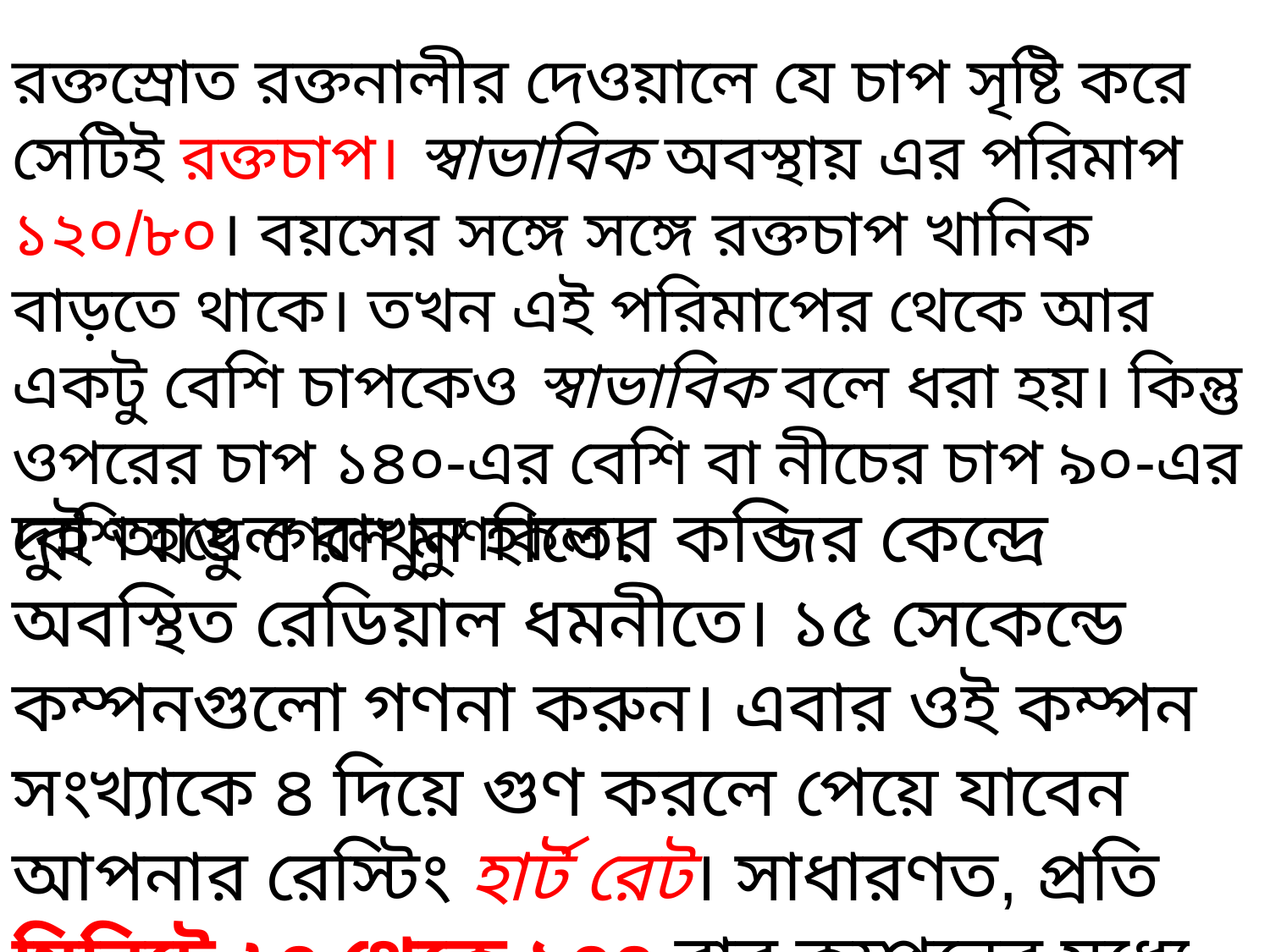

রক্তস্রোত রক্তনালীর দেওয়ালে যে চাপ সৃষ্টি করে সেটিই রক্তচাপ। স্বাভাবিক অবস্থায় এর পরিমাপ ১২০/৮০। বয়সের সঙ্গে সঙ্গে রক্তচাপ খানিক বাড়তে থাকে। তখন এই পরিমাপের থেকে আর একটু বেশি চাপকেও স্বাভাবিক বলে ধরা হয়। কিন্তু ওপরের চাপ ১৪০-এর বেশি বা নীচের চাপ ৯০-এর বেশি হয়ে গেলে মুশকিল।
দুই আঙুল রাখুন হাতের কব্জির কেন্দ্রে অবস্থিত রেডিয়াল ধমনীতে। ১৫ সেকেন্ডে কম্পনগুলো গণনা করুন। এবার ওই কম্পন সংখ্যাকে ৪ দিয়ে গুণ করলে পেয়ে যাবেন আপনার রেস্টিং হার্ট রেট। সাধারণত, প্রতি মিনিটে ৬০ থেকে ১০০ বার কম্পনের মধ্যে রেস্টিং হার্ট রেট পুরোপুরি স্বাভাবিক